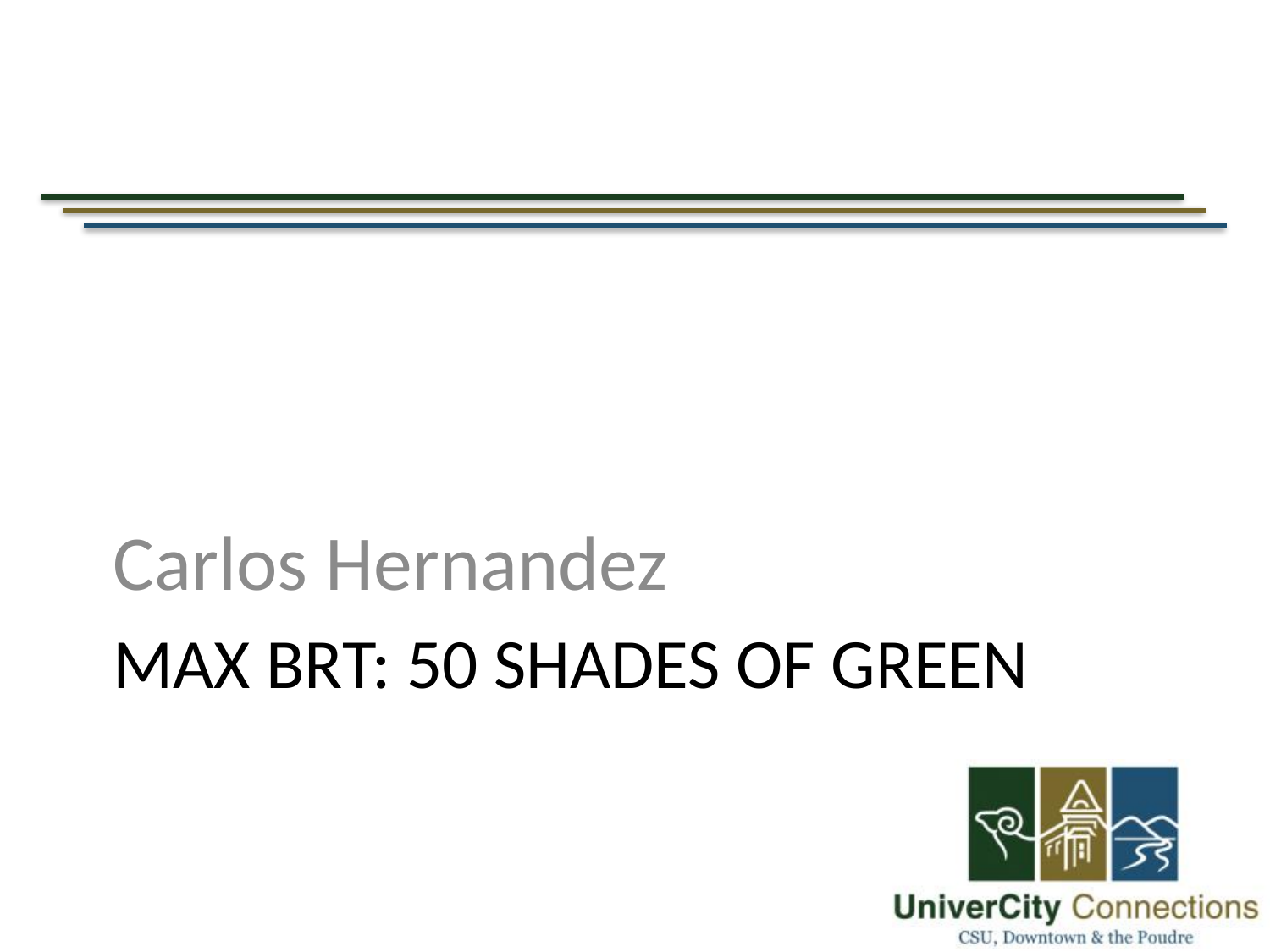

Carlos Hernandez
# Max BRT: 50 Shades of Green